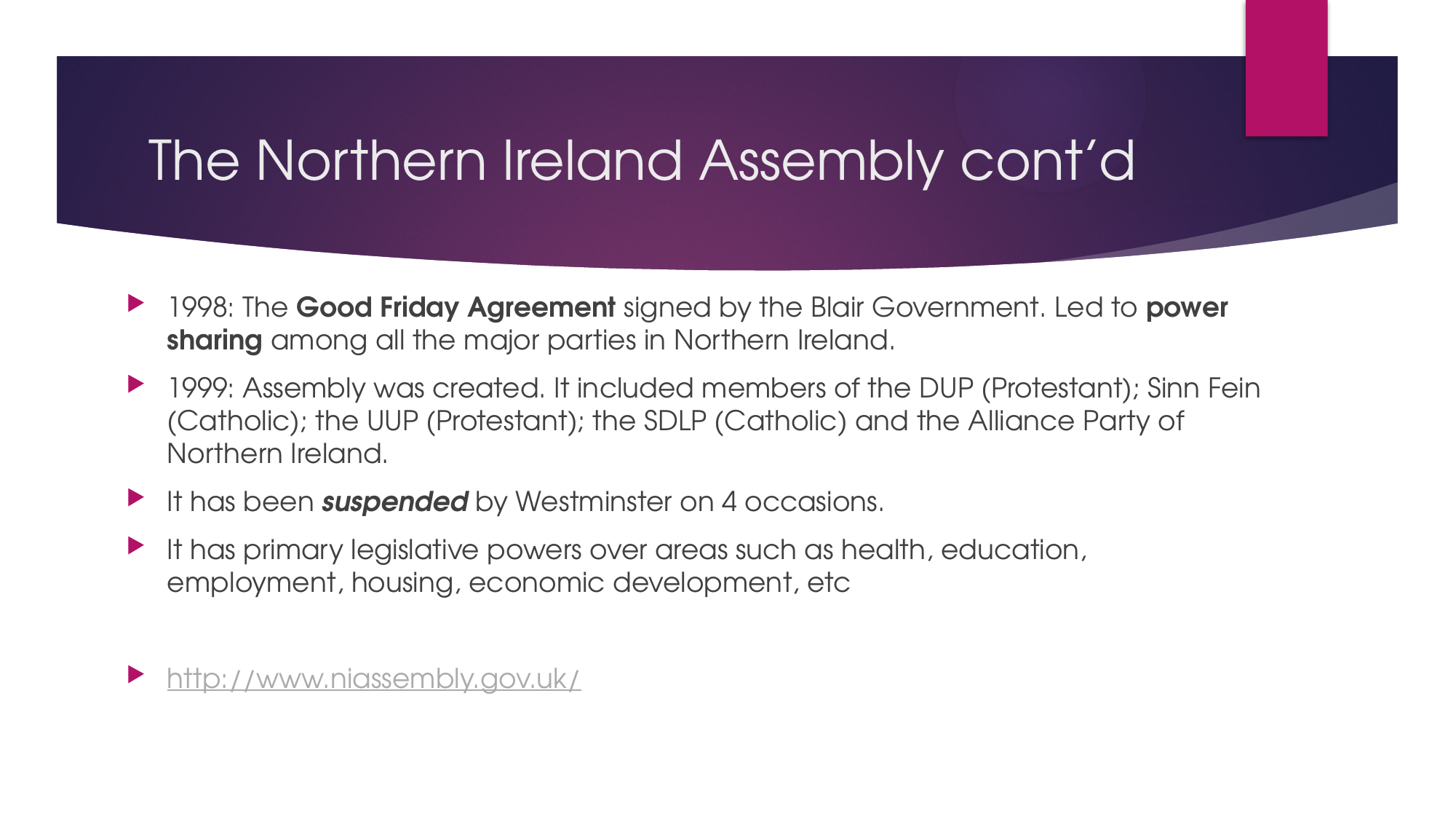

# The Northern Ireland Assembly cont’d
1998: The Good Friday Agreement signed by the Blair Government. Led to power sharing among all the major parties in Northern Ireland.
1999: Assembly was created. It included members of the DUP (Protestant); Sinn Fein (Catholic); the UUP (Protestant); the SDLP (Catholic) and the Alliance Party of Northern Ireland.
It has been suspended by Westminster on 4 occasions.
It has primary legislative powers over areas such as health, education, employment, housing, economic development, etc

http://www.niassembly.gov.uk/